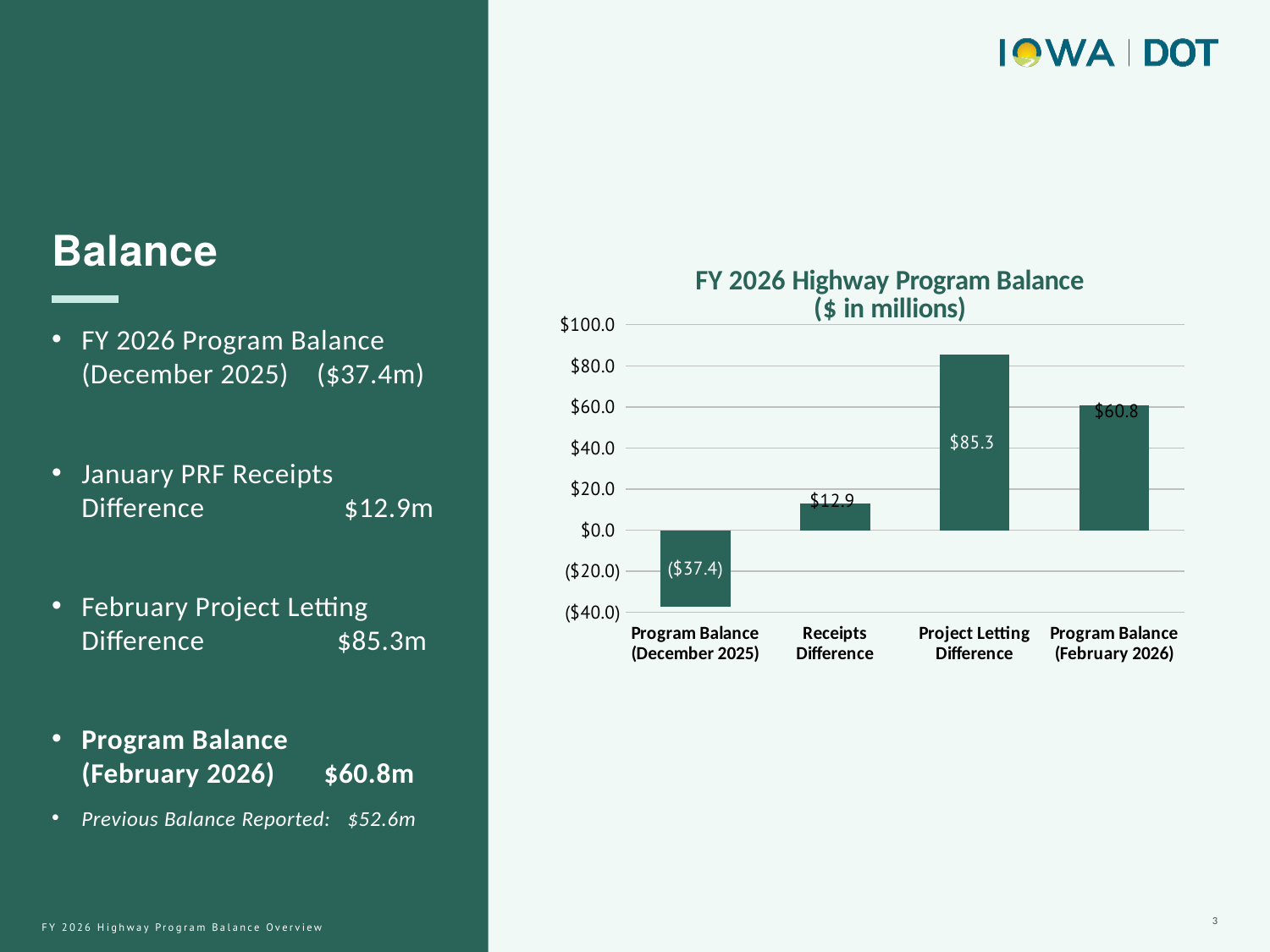

Balance
FY 2026 Program Balance (December 2025)    ($37.4m)

January PRF Receipts     Difference                    $12.9m

February Project Letting  Difference                   $85.3m

Program Balance               (February 2026)       $60.8m
Previous Balance Reported:   $52.6m

### Chart: FY 2026 Highway Program Balance
($ in millions)

| Category | Series 1 |
|---|---|
| Program Balance (December 2025) | -37.4 |
| Receipts Difference | 12.9 |
| Project Letting Difference | 85.3 |
| Program Balance (February 2026) | 60.8 |
3
 FY 2026 Highway Program Balance Overview